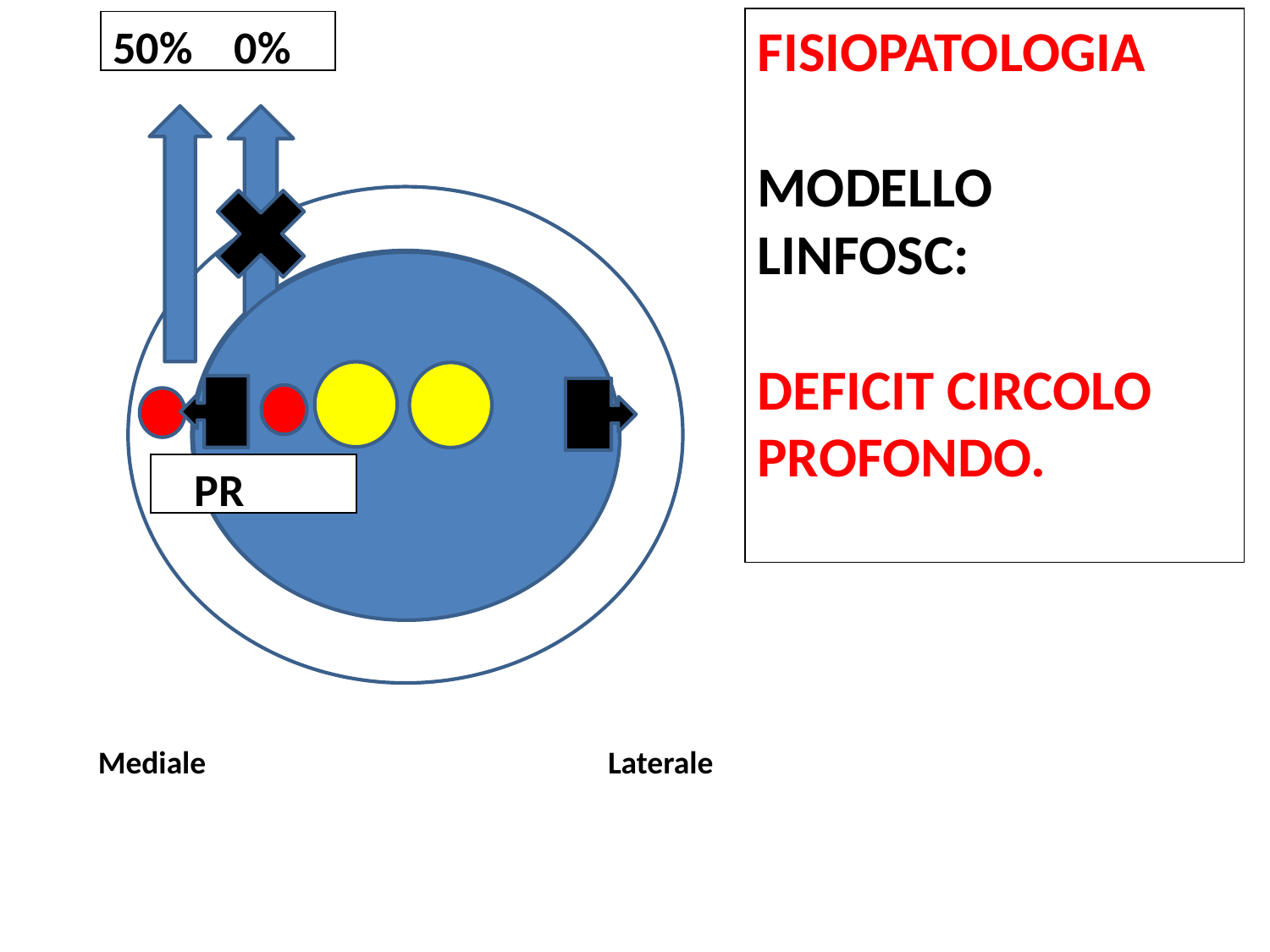

FISIOPATOLOGIA

MODELLO
LINFOSC:

DEFICIT CIRCOLO PROFONDO.

50%    0%

   PR
Mediale                                                        Laterale